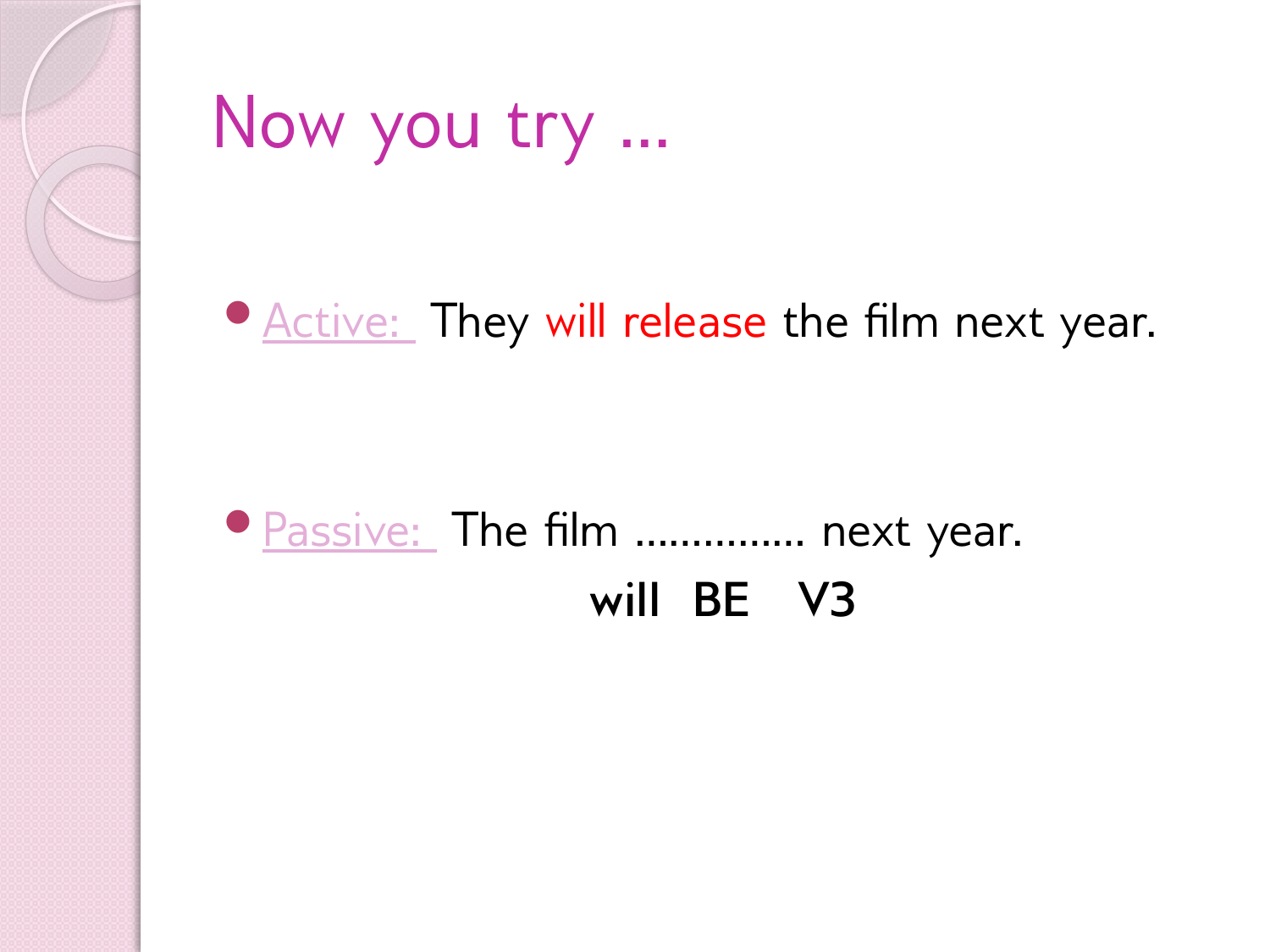

# Now you try …

Active:  They will release the film next year.

Passive:  The film …………… next year.
will  BE   V3